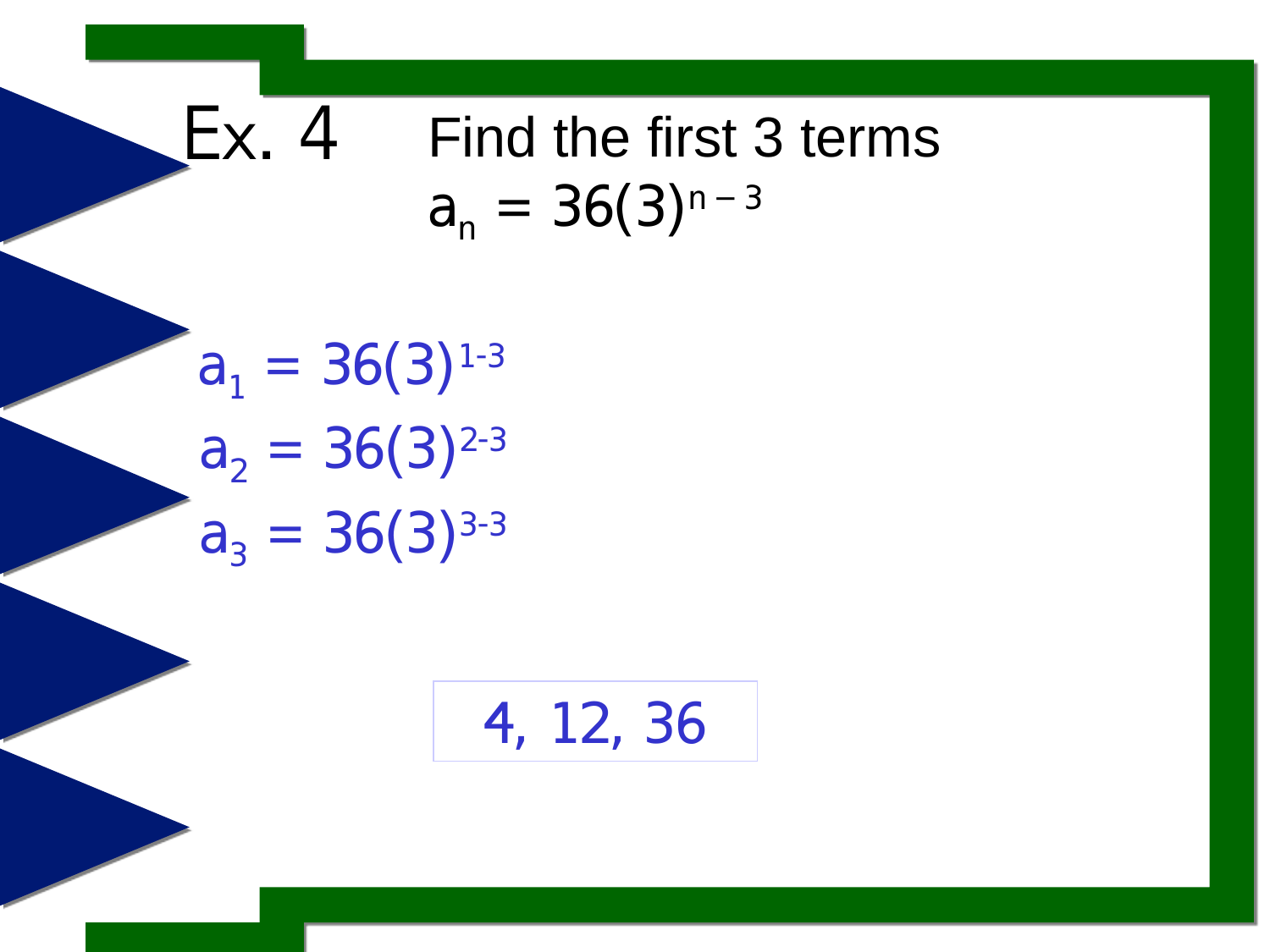

# Ex. 4
Find the first 3 terms
an = 36(3)n – 3
a1 = 36(3)1-3
a2 = 36(3)2-3
a3 = 36(3)3-3
4, 12, 36